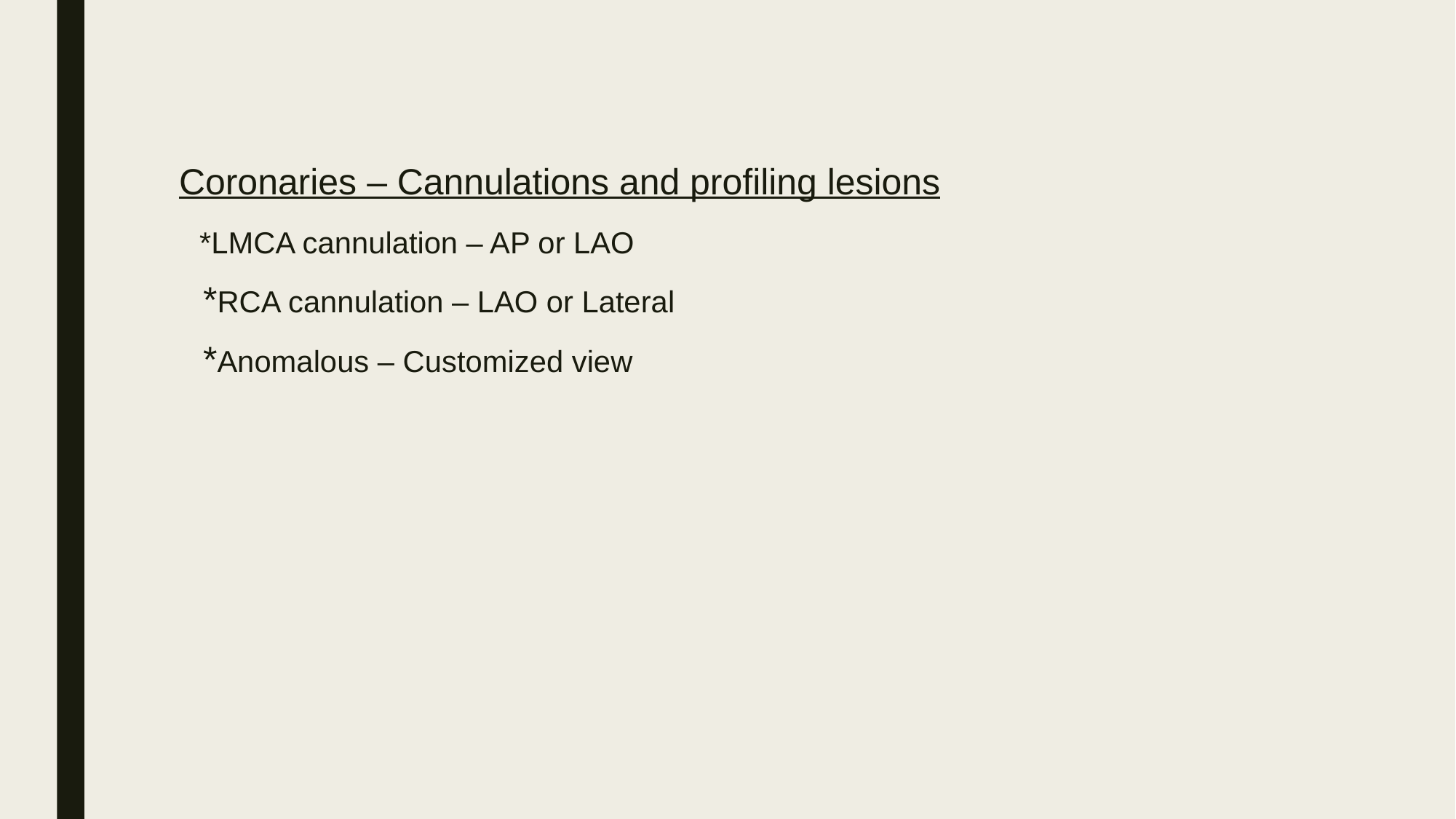

Coronaries – Cannulations and profiling lesions
    *LMCA cannulation – AP or LAO
    *RCA cannulation – LAO or Lateral
    *Anomalous – Customized view